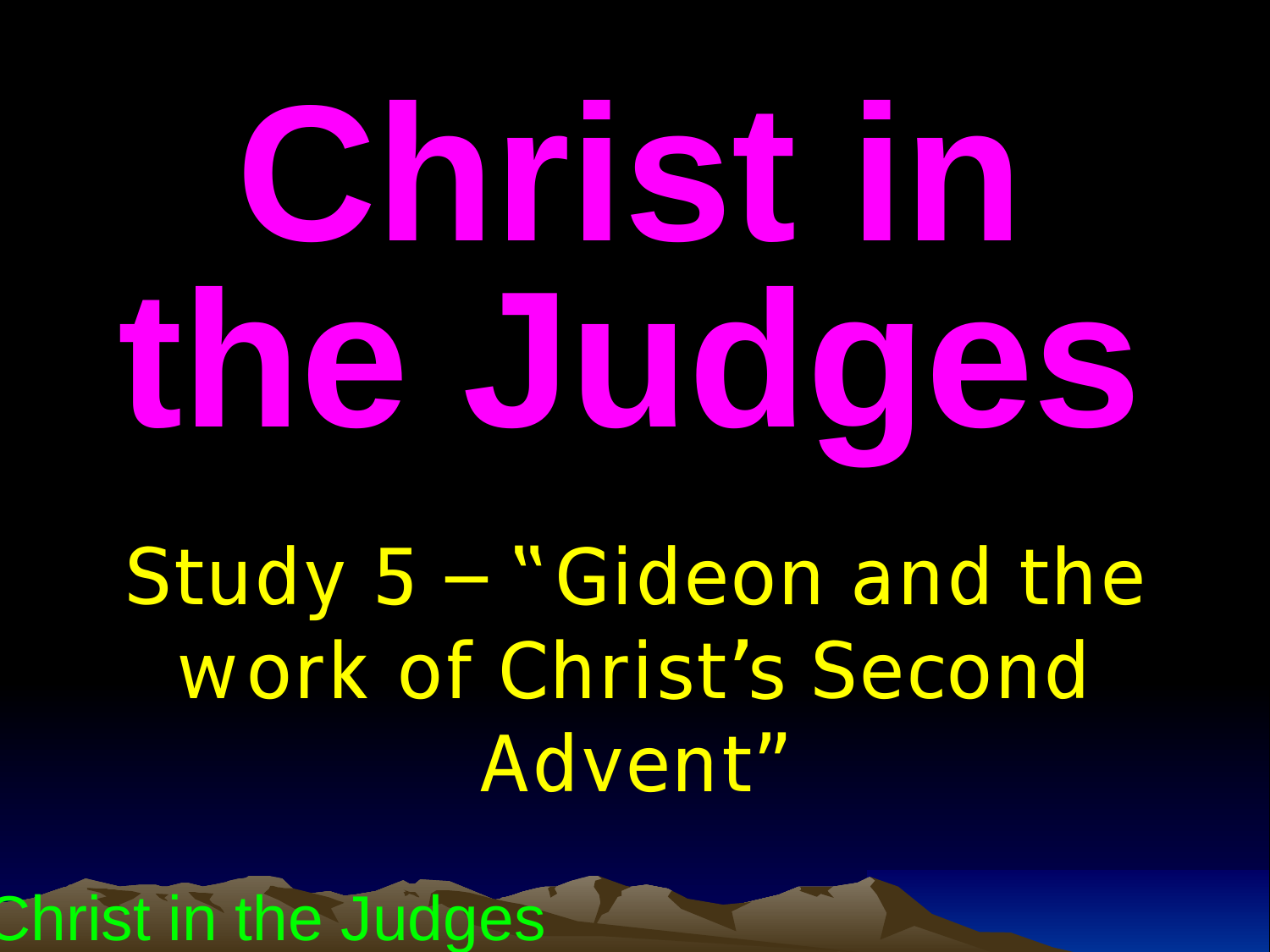

Christ in the Judges
Study 5 – “Gideon and the work of Christ’s Second Advent”
Christ in the Judges